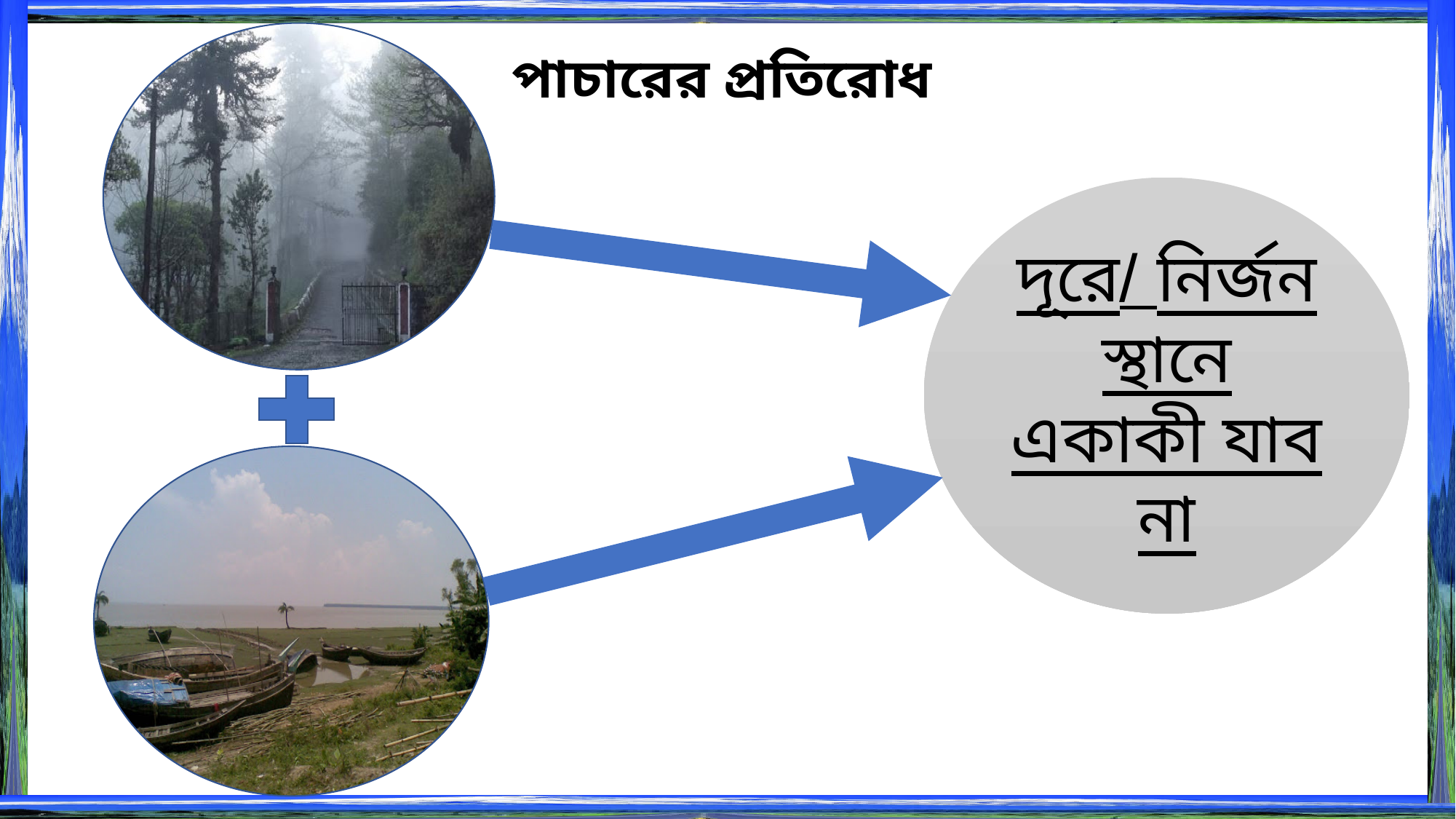

পাচারের প্রতিরোধ
দূরে/ নির্জন স্থানে একাকী যাব না